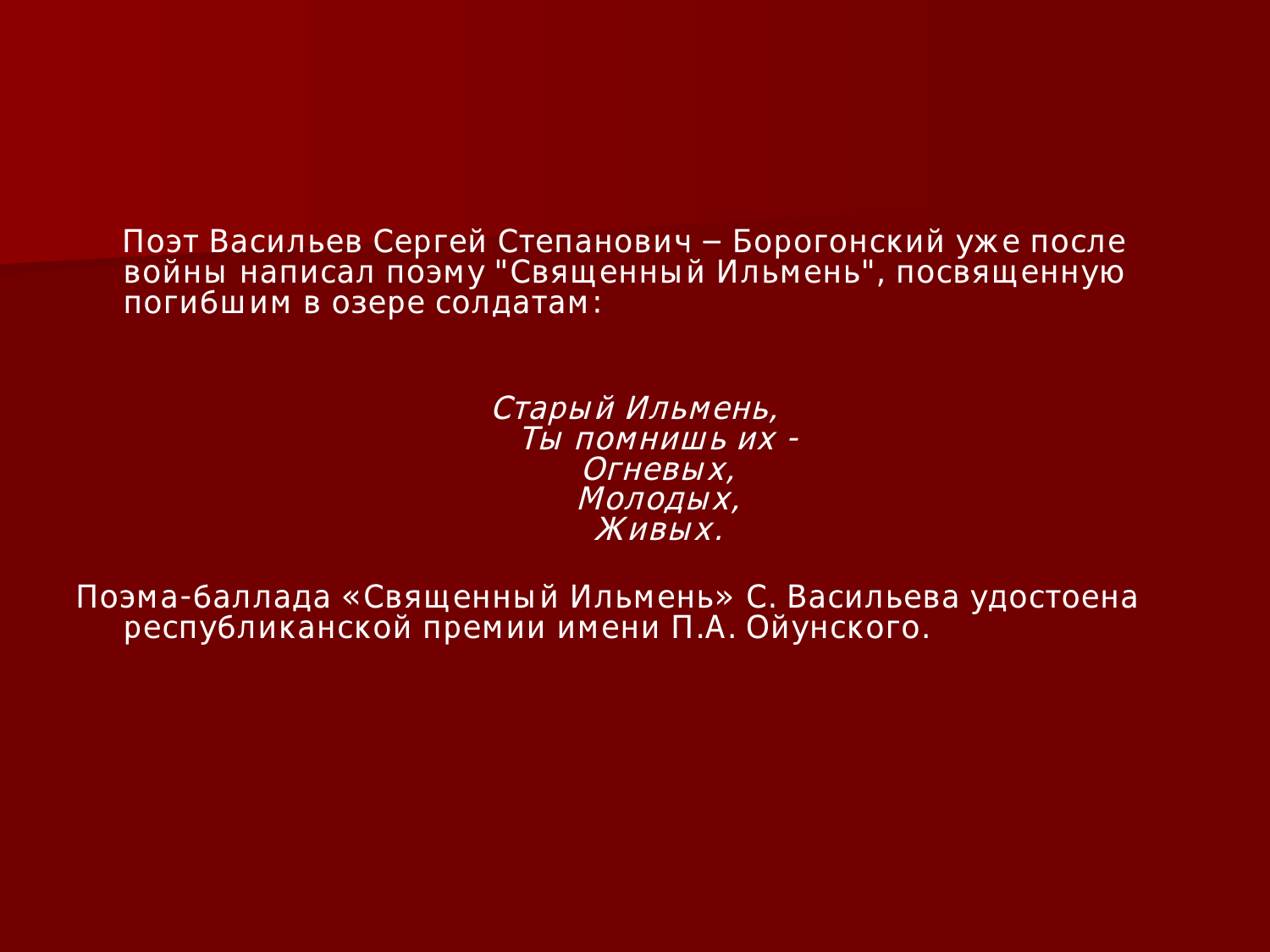

Поэт Васильев Сергей Степанович – Борогонский уже после войны написал поэму "Священный Ильмень", посвященную погибшим в озере солдатам:
Старый Ильмень,
Ты помнишь их -
Огневых,
Молодых,
Живых.
Поэма-баллада «Священный Ильмень» С. Васильева удостоена республиканской премии имени П.А. Ойунского.